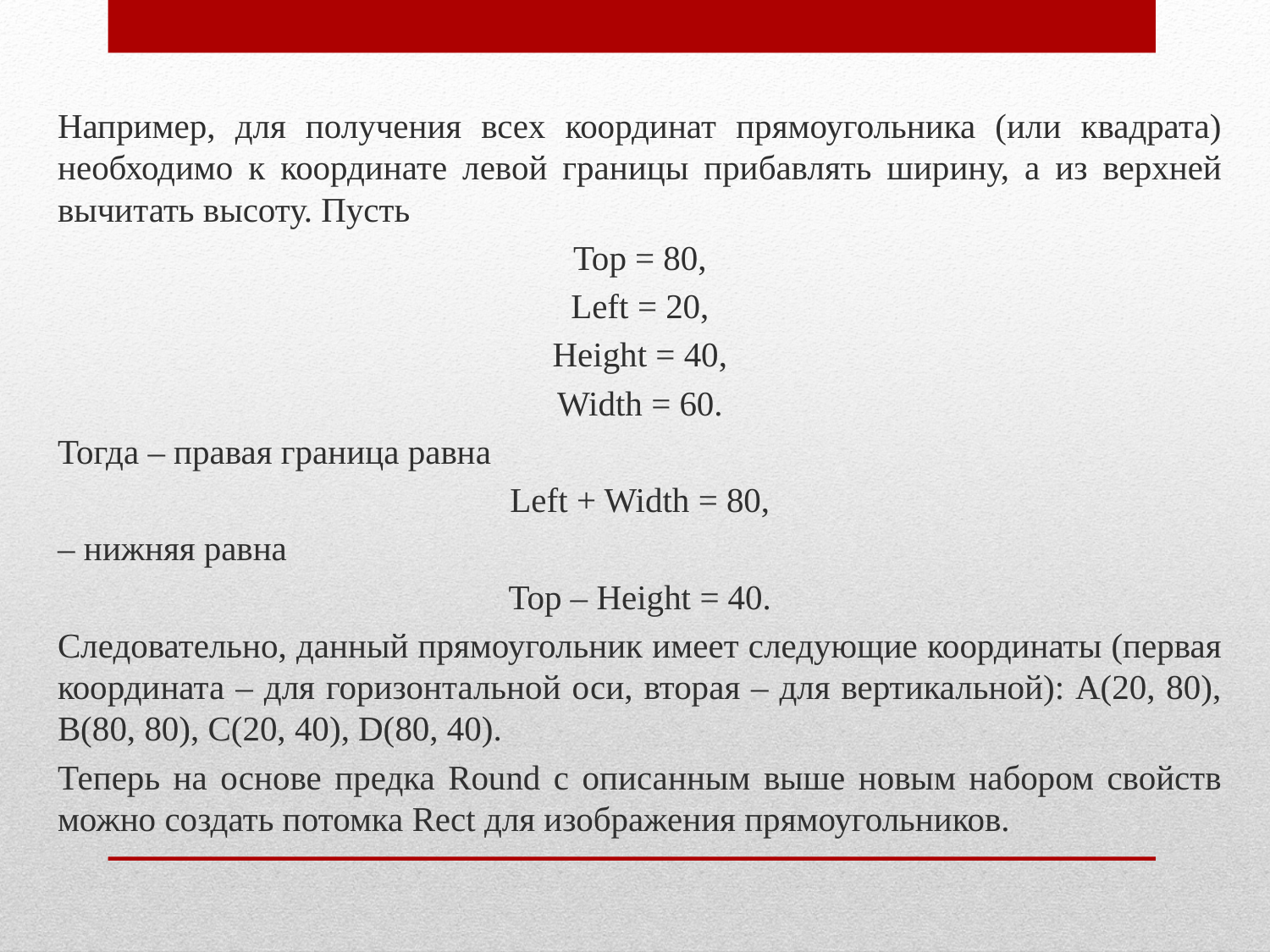

Например, для получения всех координат прямоугольника (или квадрата) необходимо к координате левой границы прибавлять ширину, а из верхней вычитать высоту. Пусть
Тор = 80,
Left = 20,
Height = 40,
Width = 60.
Тогда – правая граница равна
Left + Width = 80,
– нижняя равна
Тор – Height = 40.
Следовательно, данный прямоугольник имеет следующие координаты (первая координата – для горизонтальной оси, вторая – для вертикальной): А(20, 80), В(80, 80), С(20, 40), D(80, 40).
Теперь на основе предка Round с описанным выше новым набором свойств можно создать потомка Rect для изображения прямоугольников.